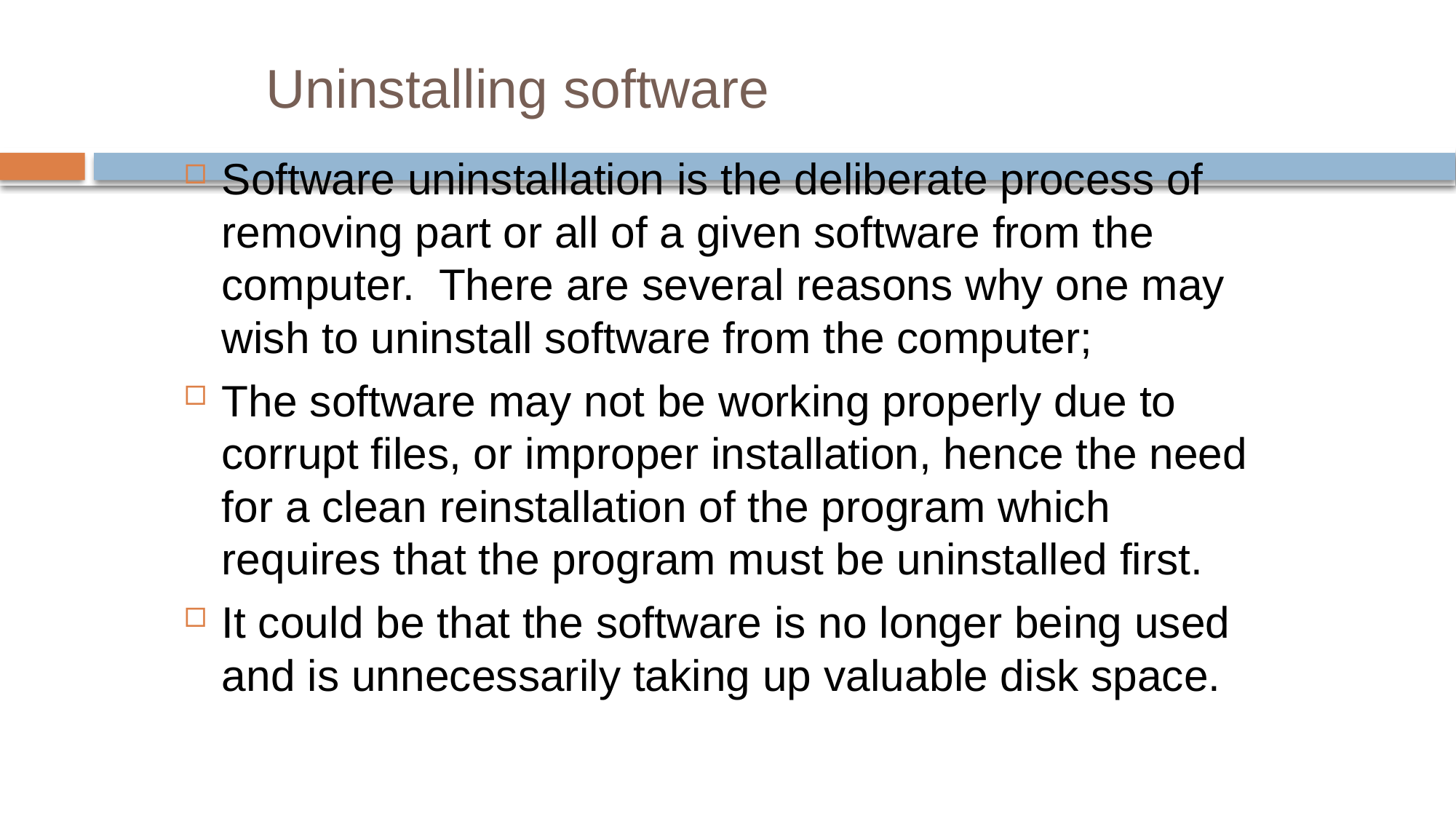

# Uninstalling software
Software uninstallation is the deliberate process of removing part or all of a given software from the computer.  There are several reasons why one may wish to uninstall software from the computer;
The software may not be working properly due to corrupt files, or improper installation, hence the need for a clean reinstallation of the program which requires that the program must be uninstalled first.
It could be that the software is no longer being used and is unnecessarily taking up valuable disk space.